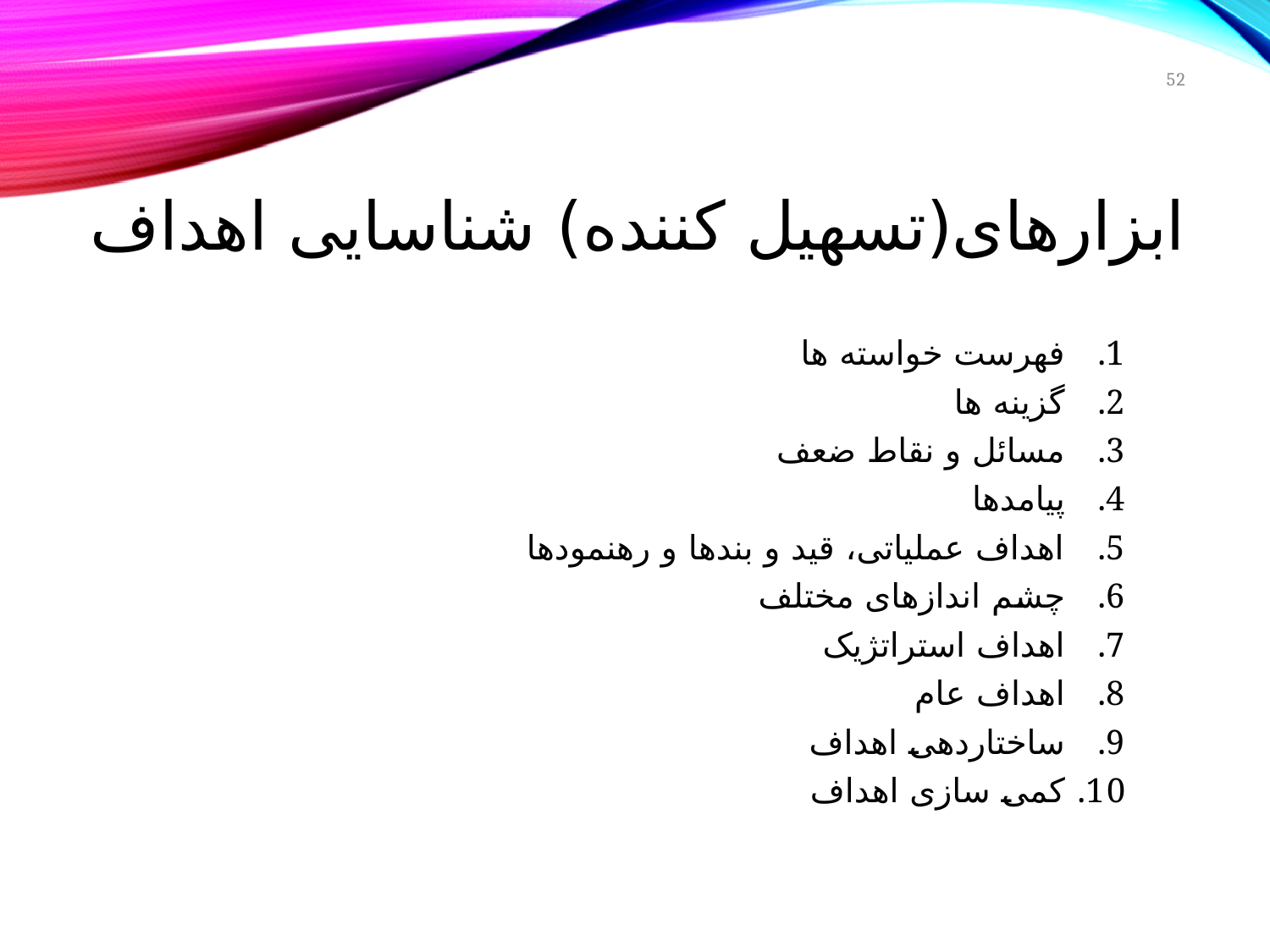

52
ابزارهای(تسهیل کننده) شناسایی اهداف

فهرست خواسته ها
گزینه ها
مسائل و نقاط ضعف
پیامدها
اهداف عملیاتی، قید و بندها و رهنمودها
چشم اندازهای مختلف
اهداف استراتژیک
اهداف عام
ساختاردهی اهداف
کمی سازی اهداف